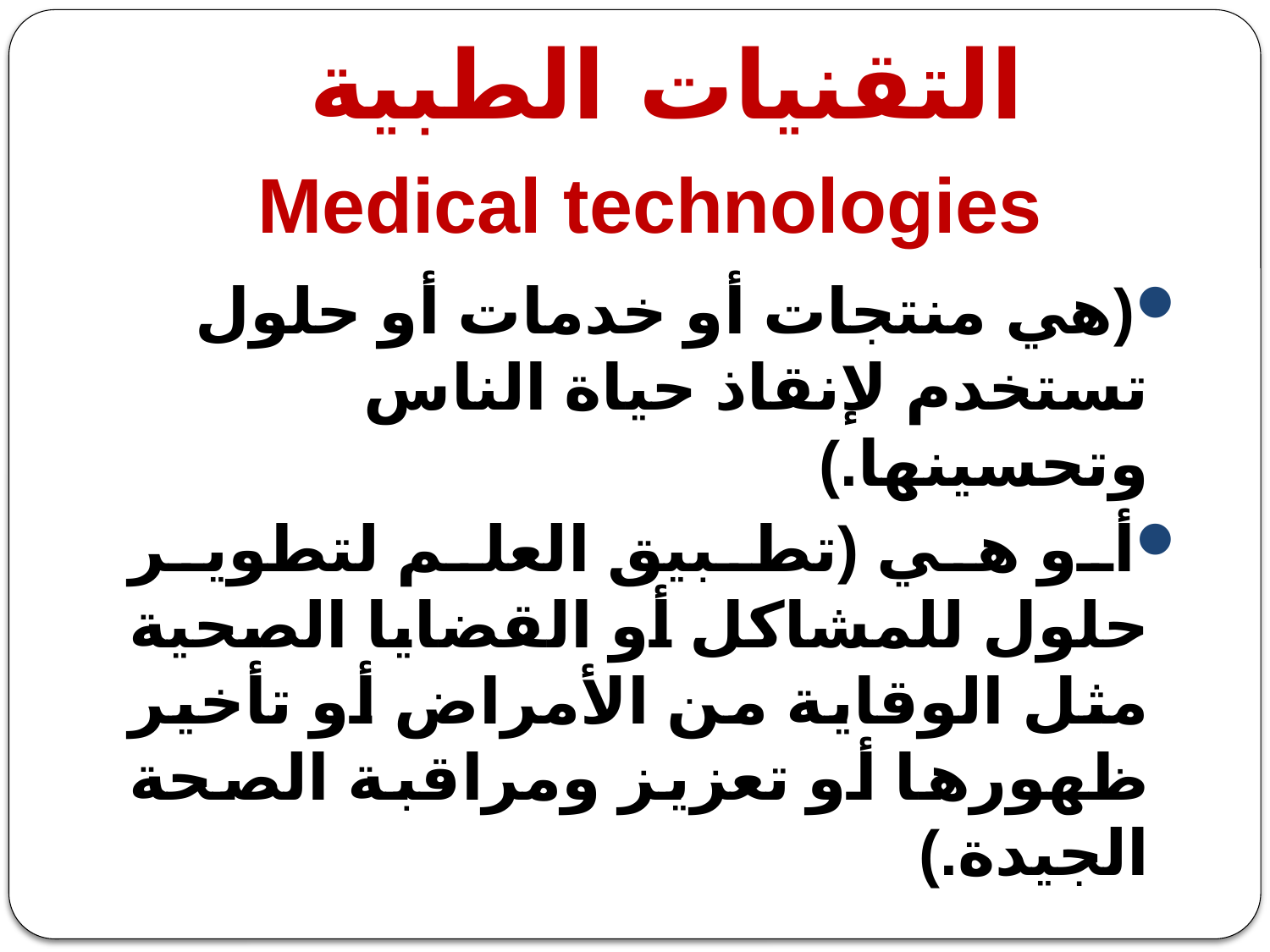

# التقنيات الطبية Medical technologies
(هي منتجات أو خدمات أو حلول تستخدم لإنقاذ حياة الناس وتحسينها.)
أو هي (تطبيق العلم لتطوير حلول للمشاكل أو القضايا الصحية مثل الوقاية من الأمراض أو تأخير ظهورها أو تعزيز ومراقبة الصحة الجيدة.)